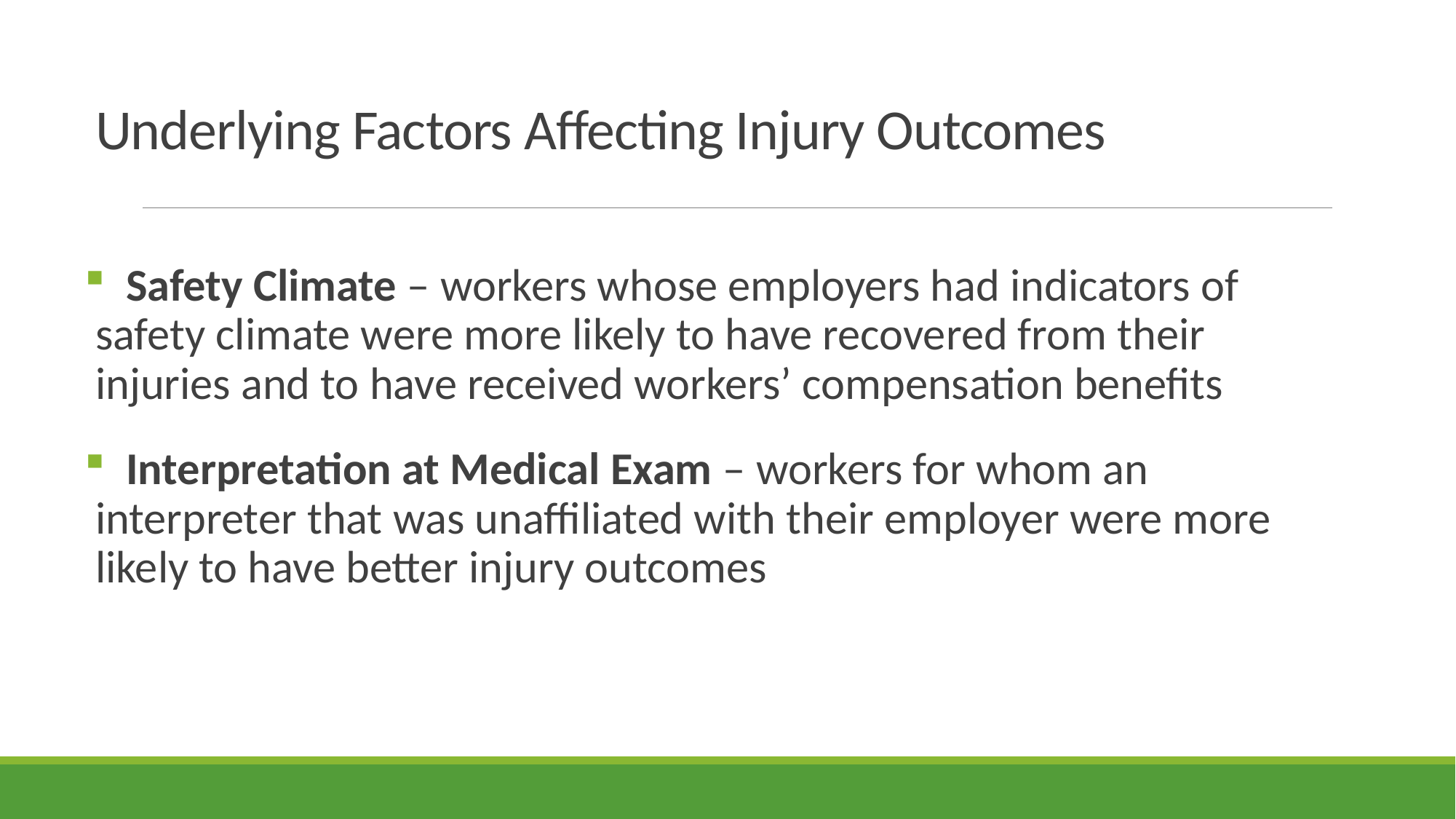

# Underlying Factors Affecting Injury Outcomes
  Safety Climate – workers whose employers had indicators of safety climate were more likely to have recovered from their injuries and to have received workers’ compensation benefits
  Interpretation at Medical Exam – workers for whom an interpreter that was unaffiliated with their employer were more likely to have better injury outcomes